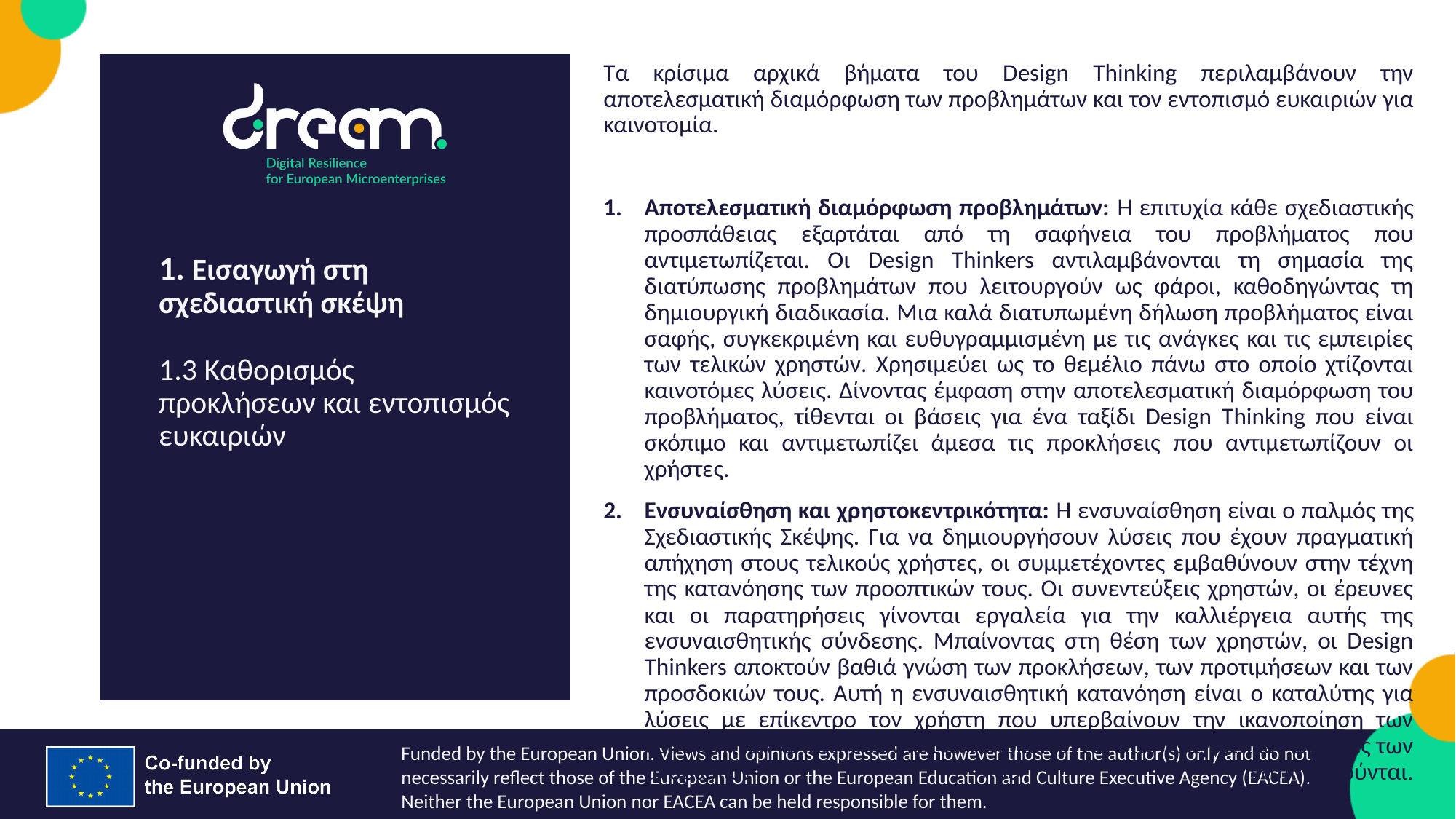

Τα κρίσιμα αρχικά βήματα του Design Thinking περιλαμβάνουν την αποτελεσματική διαμόρφωση των προβλημάτων και τον εντοπισμό ευκαιριών για καινοτομία.

Αποτελεσματική διαμόρφωση προβλημάτων: Η επιτυχία κάθε σχεδιαστικής προσπάθειας εξαρτάται από τη σαφήνεια του προβλήματος που αντιμετωπίζεται. Οι Design Thinkers αντιλαμβάνονται τη σημασία της διατύπωσης προβλημάτων που λειτουργούν ως φάροι, καθοδηγώντας τη δημιουργική διαδικασία. Μια καλά διατυπωμένη δήλωση προβλήματος είναι σαφής, συγκεκριμένη και ευθυγραμμισμένη με τις ανάγκες και τις εμπειρίες των τελικών χρηστών. Χρησιμεύει ως το θεμέλιο πάνω στο οποίο χτίζονται καινοτόμες λύσεις. Δίνοντας έμφαση στην αποτελεσματική διαμόρφωση του προβλήματος, τίθενται οι βάσεις για ένα ταξίδι Design Thinking που είναι σκόπιμο και αντιμετωπίζει άμεσα τις προκλήσεις που αντιμετωπίζουν οι χρήστες.
Ενσυναίσθηση και χρηστοκεντρικότητα: Η ενσυναίσθηση είναι ο παλμός της Σχεδιαστικής Σκέψης. Για να δημιουργήσουν λύσεις που έχουν πραγματική απήχηση στους τελικούς χρήστες, οι συμμετέχοντες εμβαθύνουν στην τέχνη της κατανόησης των προοπτικών τους. Οι συνεντεύξεις χρηστών, οι έρευνες και οι παρατηρήσεις γίνονται εργαλεία για την καλλιέργεια αυτής της ενσυναισθητικής σύνδεσης. Μπαίνοντας στη θέση των χρηστών, οι Design Thinkers αποκτούν βαθιά γνώση των προκλήσεων, των προτιμήσεων και των προσδοκιών τους. Αυτή η ενσυναισθητική κατανόηση είναι ο καταλύτης για λύσεις με επίκεντρο τον χρήστη που υπερβαίνουν την ικανοποίηση των λειτουργικών απαιτήσεων και ανταποκρίνονται στις πραγματικές ανάγκες των ανθρώπων που εξυπηρετούνται.
1. Εισαγωγή στη σχεδιαστική σκέψη
1.3 Καθορισμός προκλήσεων και εντοπισμός ευκαιριών